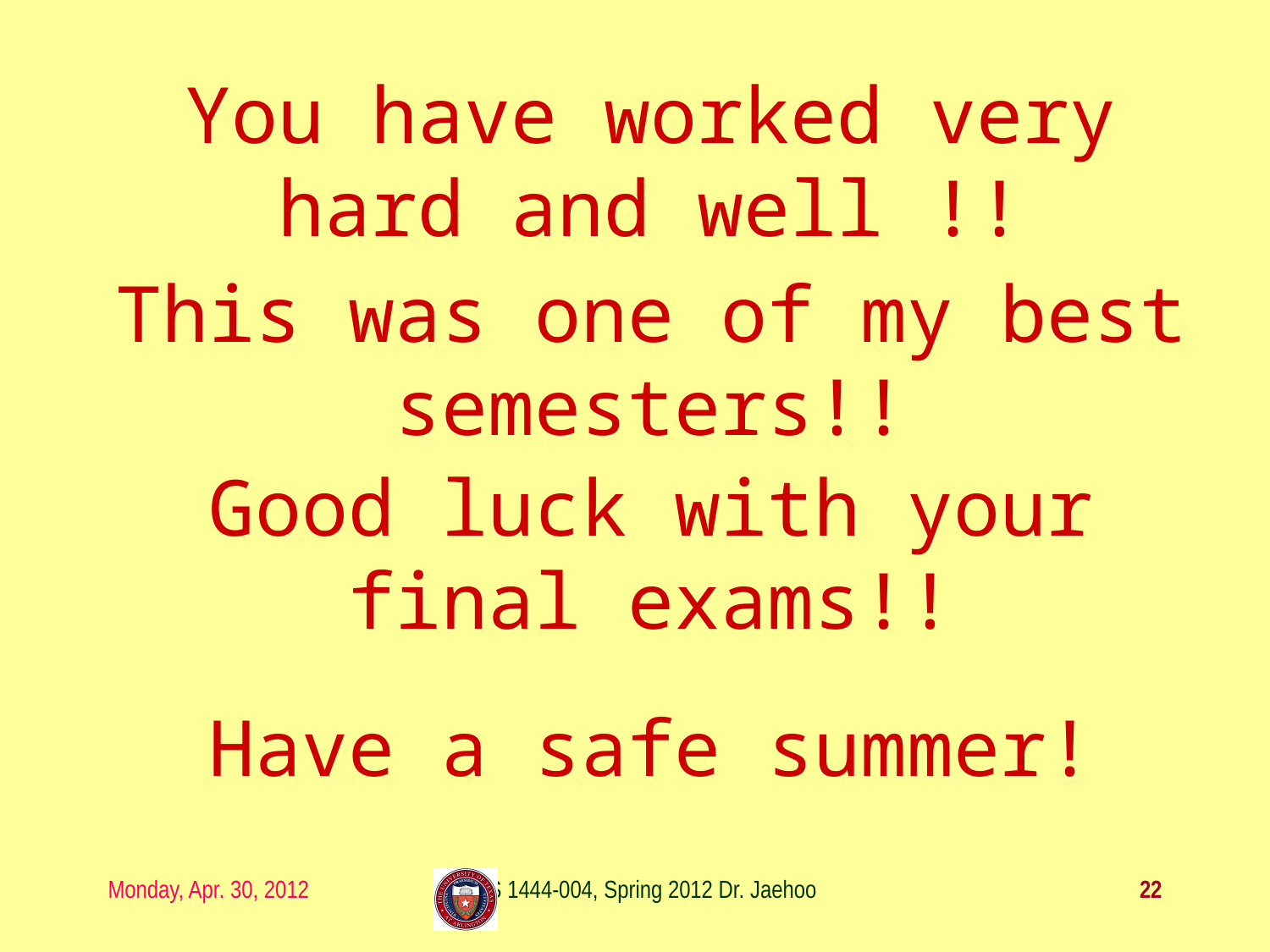

# You have worked very hard and well !!
This was one of my best semesters!!
Good luck with your final exams!!
Have a safe summer!
Monday, Apr. 30, 2012
PHYS 1444-004, Spring 2012 Dr. Jaehoon Yu
22